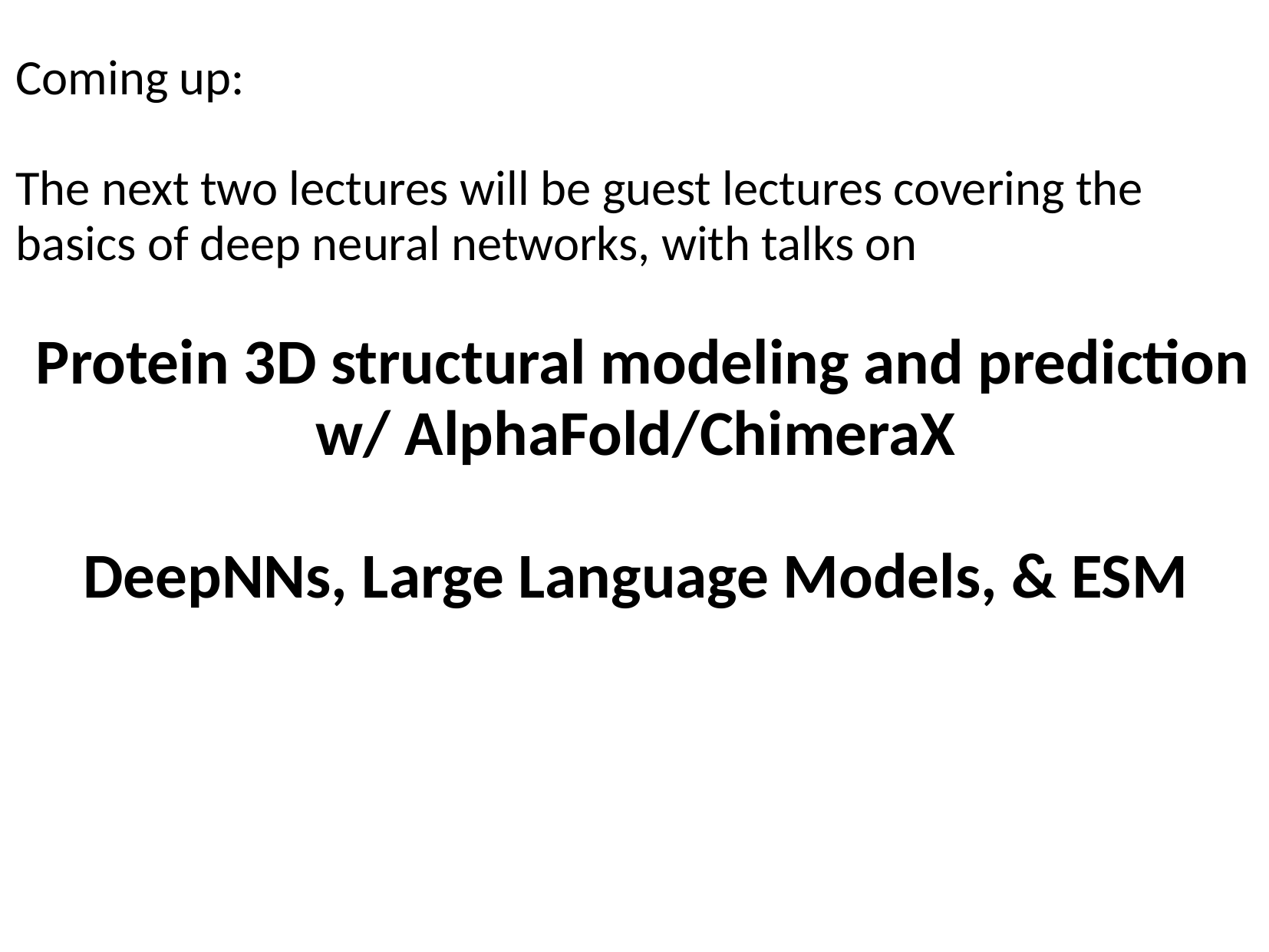

Coming up:

The next two lectures will be guest lectures covering the basics of deep neural networks, with talks on

 Protein 3D structural modeling and prediction w/ AlphaFold/ChimeraX

DeepNNs, Large Language Models, & ESM